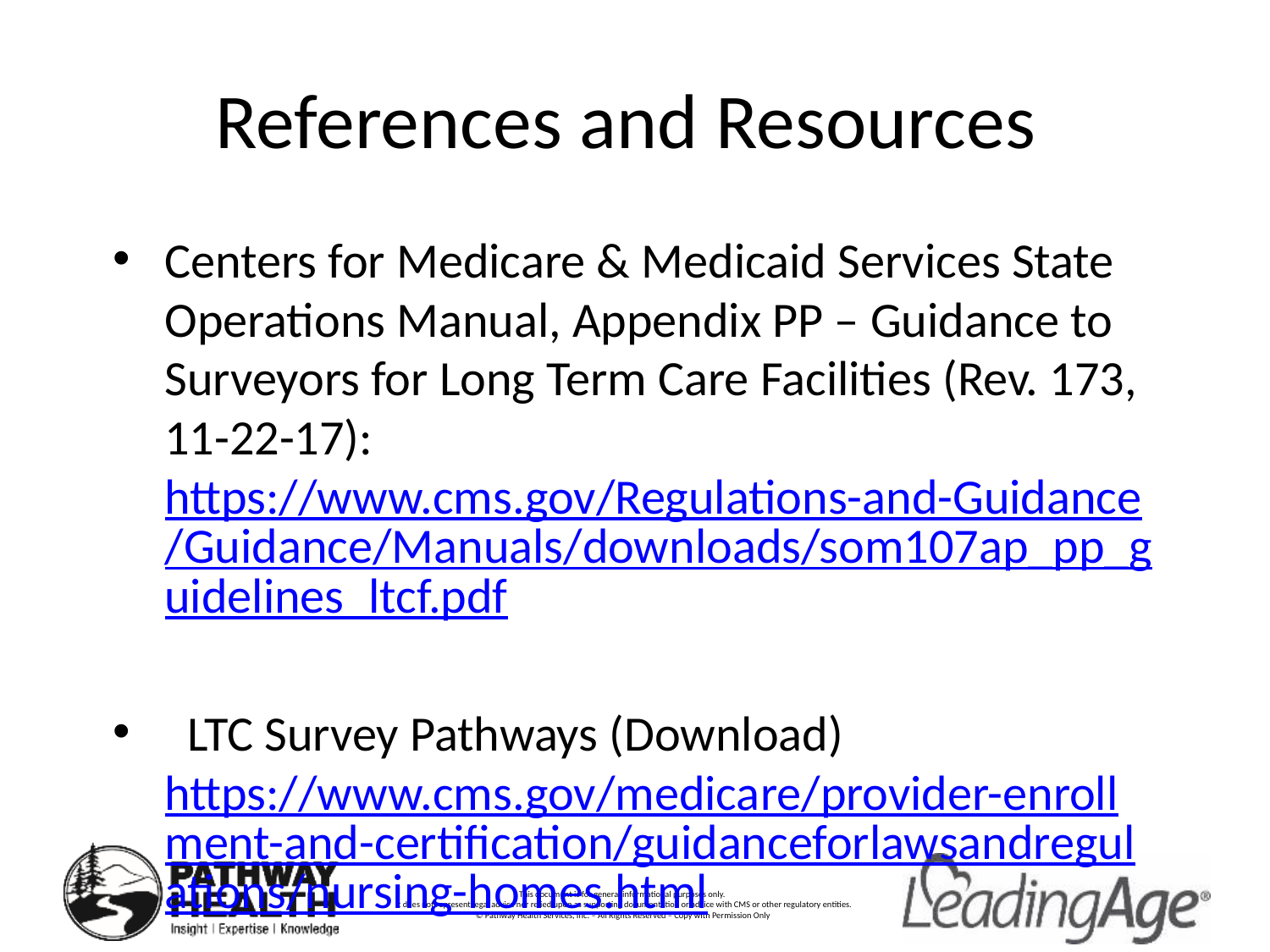

# References and Resources
Centers for Medicare & Medicaid Services State Operations Manual, Appendix PP – Guidance to Surveyors for Long Term Care Facilities (Rev. 173, 11-22-17):  https://www.cms.gov/Regulations-and-Guidance/Guidance/Manuals/downloads/som107ap_pp_guidelines_ltcf.pdf

  LTC Survey Pathways (Download) https://www.cms.gov/medicare/provider-enrollment-and-certification/guidanceforlawsandregulations/nursing-homes.html